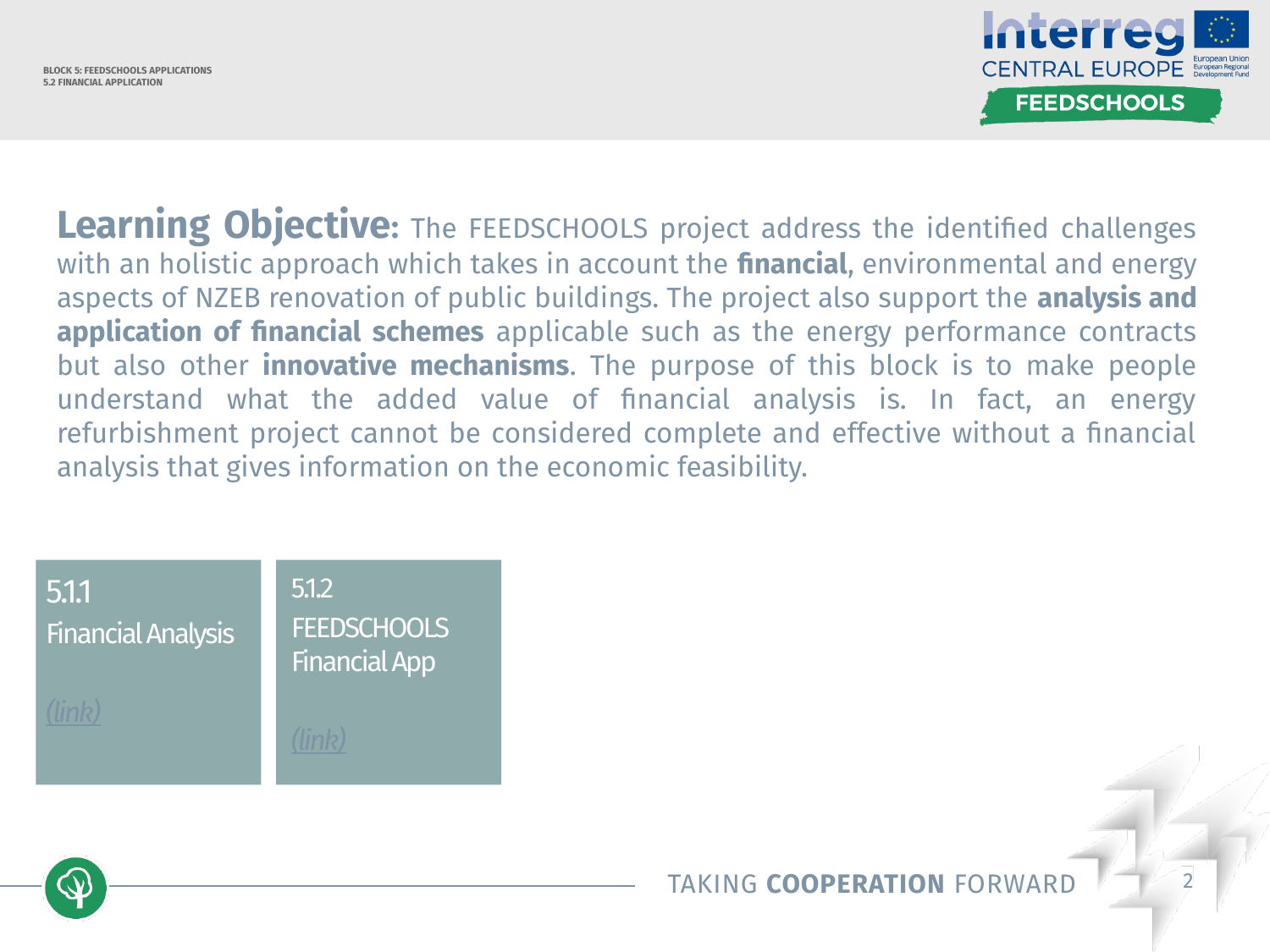

# Block 5: FEEDSCHOOLS applications 5.2 Financial application
Learning Objective: The FEEDSCHOOLS project address the identified challenges with an holistic approach which takes in account the financial, environmental and energy aspects of NZEB renovation of public buildings. The project also support the analysis and application of financial schemes applicable such as the energy performance contracts but also other innovative mechanisms. The purpose of this block is to make people understand what the added value of financial analysis is. In fact, an energy refurbishment project cannot be considered complete and effective without a financial analysis that gives information on the economic feasibility.
5.1.1
Financial Analysis

(link)
5.1.2
FEEDSCHOOLS Financial App

(link)